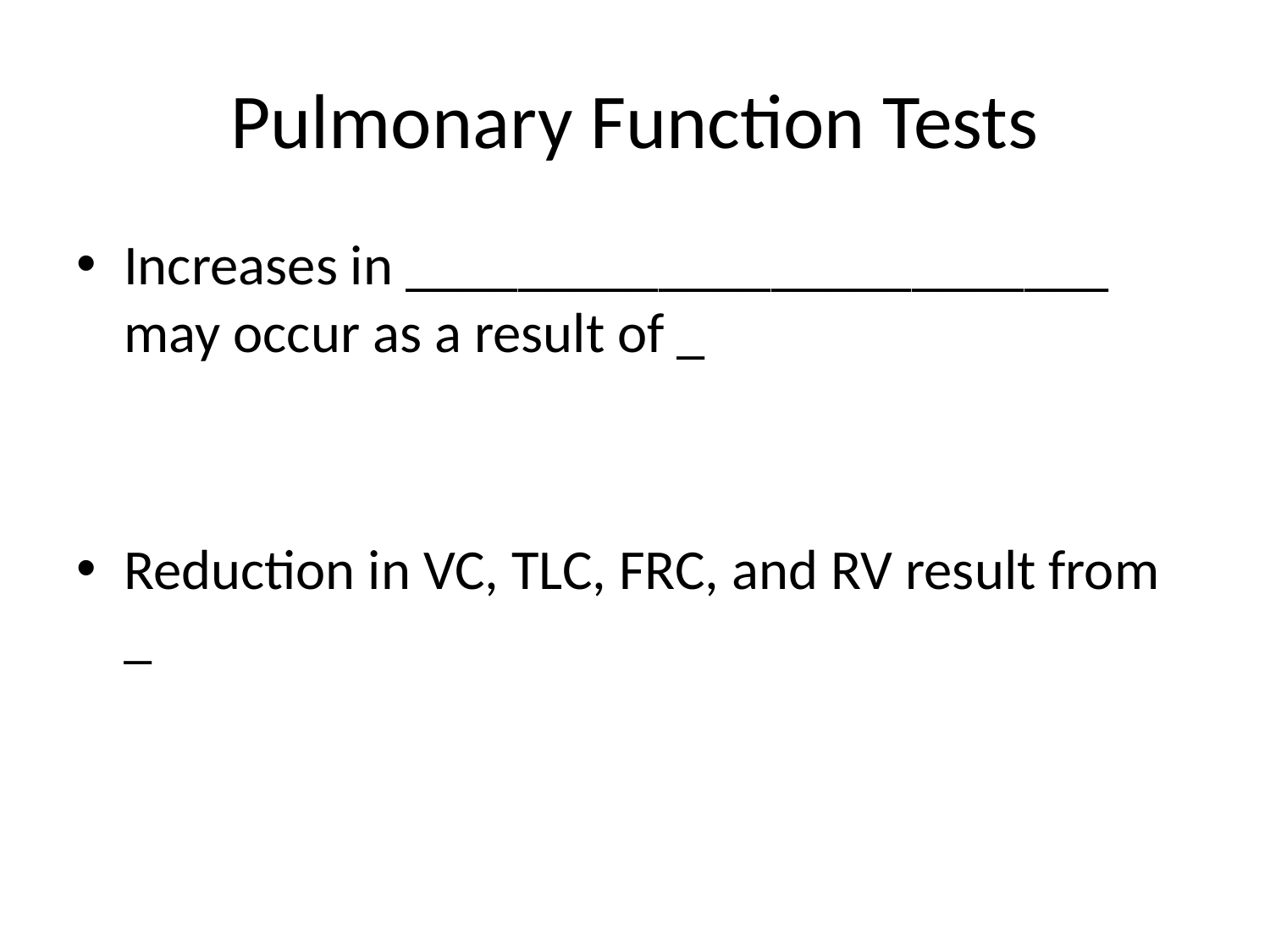

# Pulmonary Function Tests
Increases in _________________________ may occur as a result of _

Reduction in VC, TLC, FRC, and RV result from _